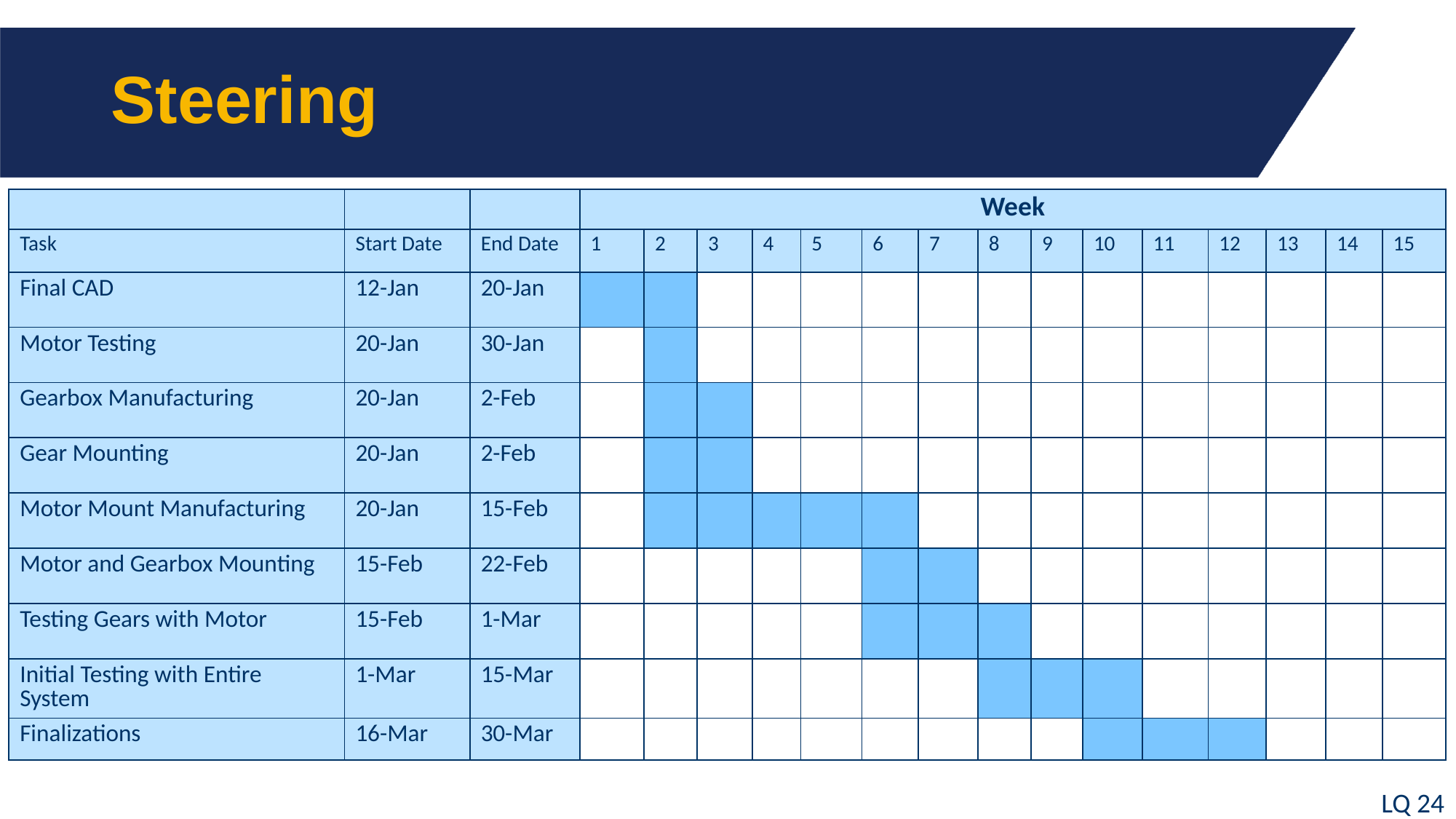

# Steering
|  |  |  | Week |  |  |  |  |  |  |  |  |  |  |  |  |  |  |
| --- | --- | --- | --- | --- | --- | --- | --- | --- | --- | --- | --- | --- | --- | --- | --- | --- | --- |
| Task | Start Date | End Date | 1 | 2 | 3 | 4 | 5 | 6 | 7 | 8 | 9 | 10 | 11 | 12 | 13 | 14 | 15 |
| Final CAD | 12-Jan | 20-Jan |  |  |  |  |  |  |  |  |  |  |  |  |  |  |  |
| Motor Testing | 20-Jan | 30-Jan |  |  |  |  |  |  |  |  |  |  |  |  |  |  |  |
| Gearbox Manufacturing | 20-Jan | 2-Feb |  |  |  |  |  |  |  |  |  |  |  |  |  |  |  |
| Gear Mounting | 20-Jan | 2-Feb |  |  |  |  |  |  |  |  |  |  |  |  |  |  |  |
| Motor Mount Manufacturing | 20-Jan | 15-Feb |  |  |  |  |  |  |  |  |  |  |  |  |  |  |  |
| Motor and Gearbox Mounting | 15-Feb | 22-Feb |  |  |  |  |  |  |  |  |  |  |  |  |  |  |  |
| Testing Gears with Motor | 15-Feb | 1-Mar |  |  |  |  |  |  |  |  |  |  |  |  |  |  |  |
| Initial Testing with Entire System | 1-Mar | 15-Mar |  |  |  |  |  |  |  |  |  |  |  |  |  |  |  |
| Finalizations | 16-Mar | 30-Mar |  |  |  |  |  |  |  |  |  |  |  |  |  |  |  |
LQ 24